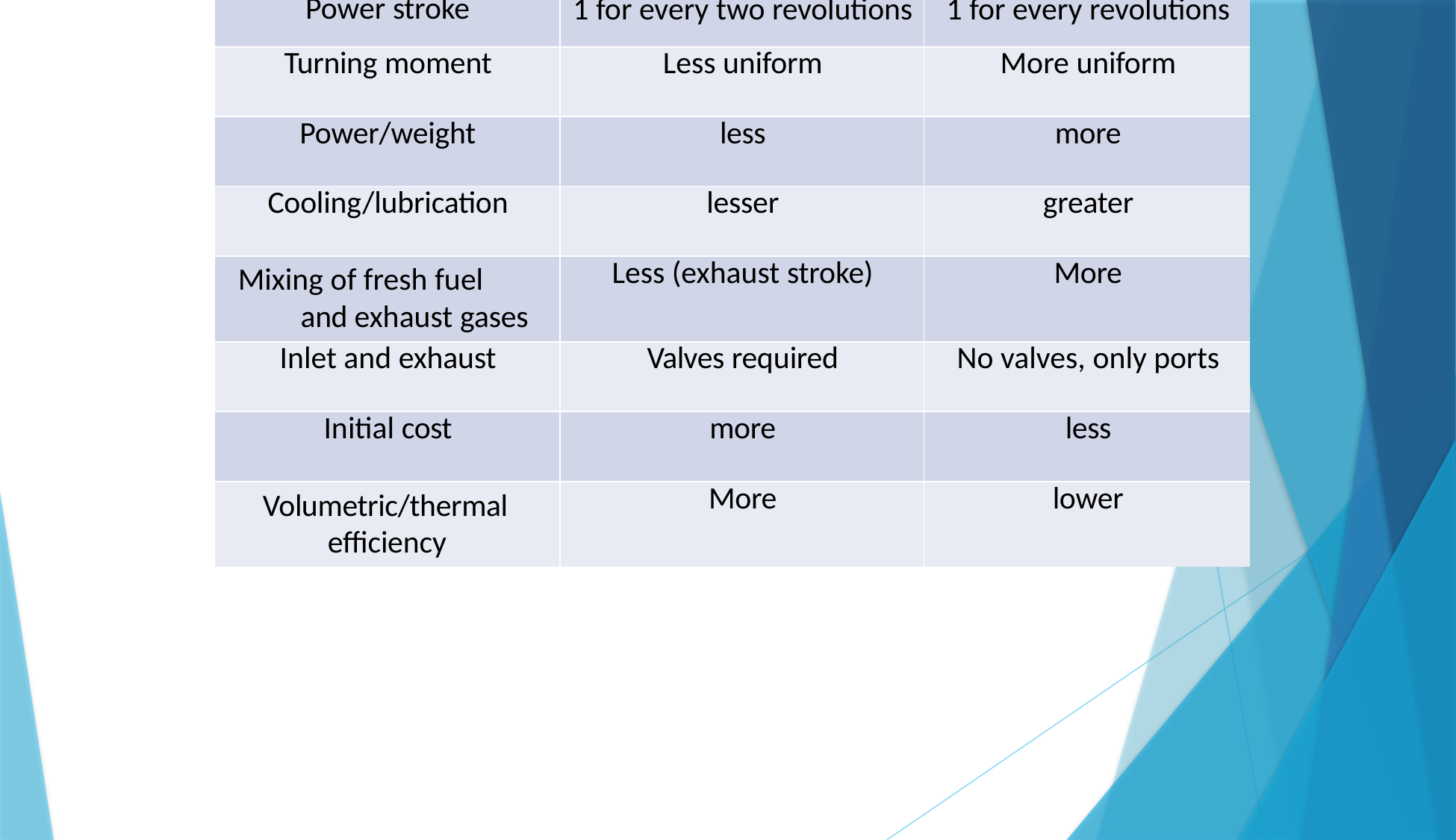

| Description | Four Stroke | Two stroke |
| --- | --- | --- |
| No of strokes/ cycle Power stroke | 4 1 for every two revolutions | 2 1 for every revolutions |
| Turning moment | Less uniform | More uniform |
| Power/weight | less | more |
| Cooling/lubrication | lesser | greater |
| Mixing of fresh fuel and exhaust gases | Less (exhaust stroke) | More |
| Inlet and exhaust | Valves required | No valves, only ports |
| Initial cost | more | less |
| Volumetric/thermal efficiency | More | lower |